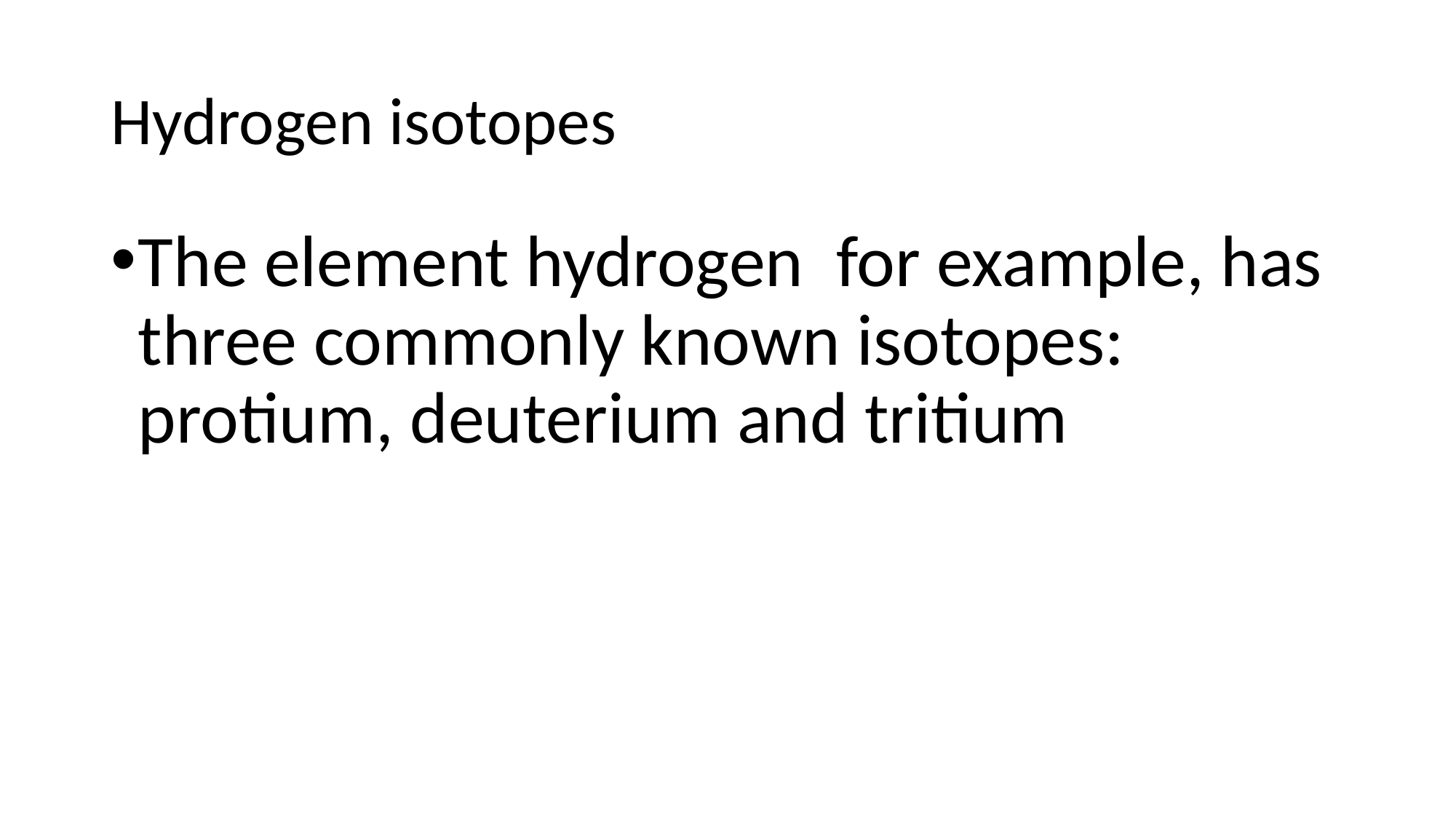

# Hydrogen isotopes
The element hydrogen  for example, has three commonly known isotopes: protium, deuterium and tritium